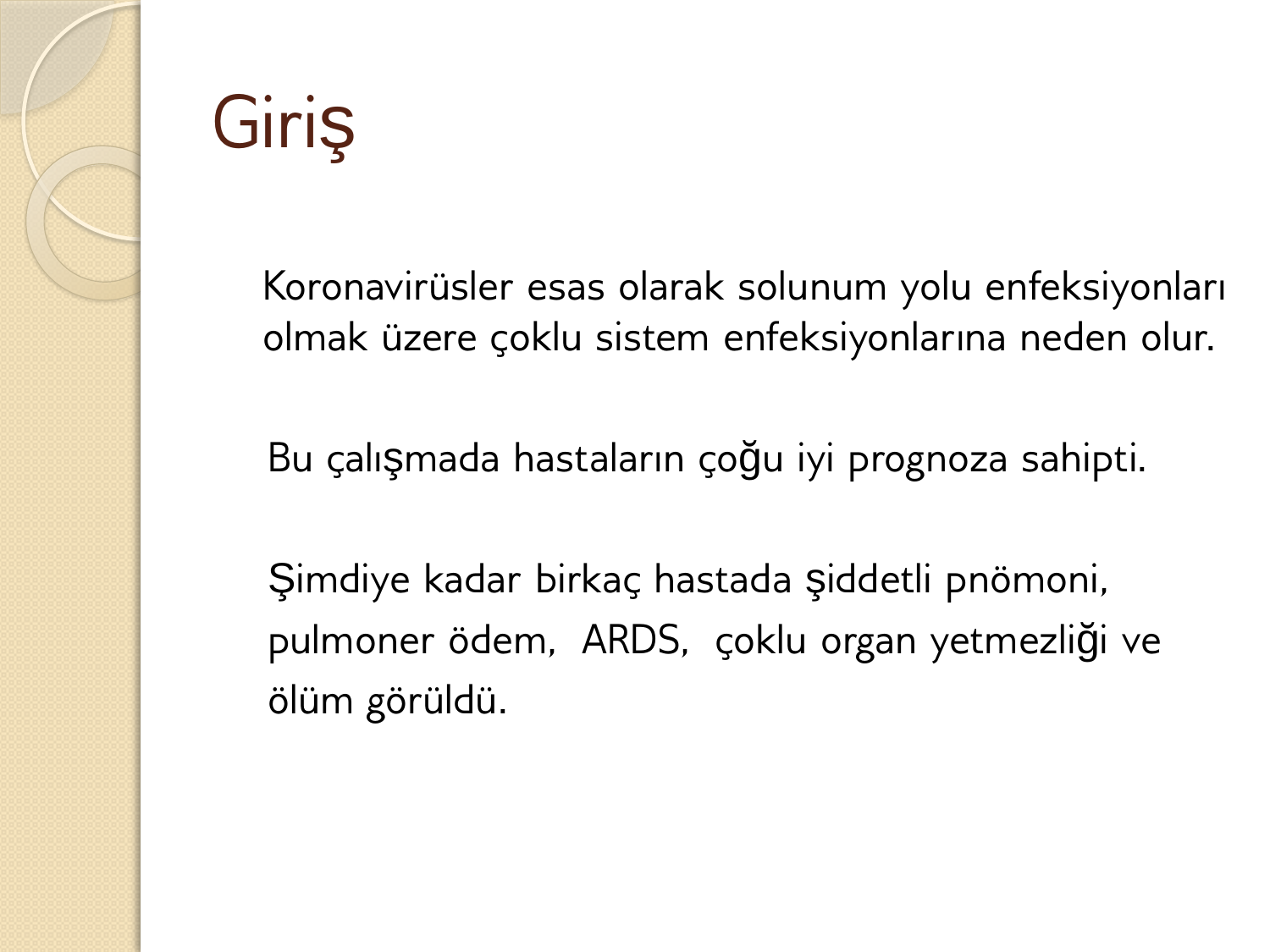

# Giriş
Koronavirüsler esas olarak solunum yolu enfeksiyonları olmak üzere çoklu sistem enfeksiyonlarına neden olur.

Bu çalışmada hastaların çoğu iyi prognoza sahipti.

Şimdiye kadar birkaç hastada şiddetli pnömoni,
pulmoner ödem,  ARDS,  çoklu organ yetmezliği ve
ölüm görüldü.